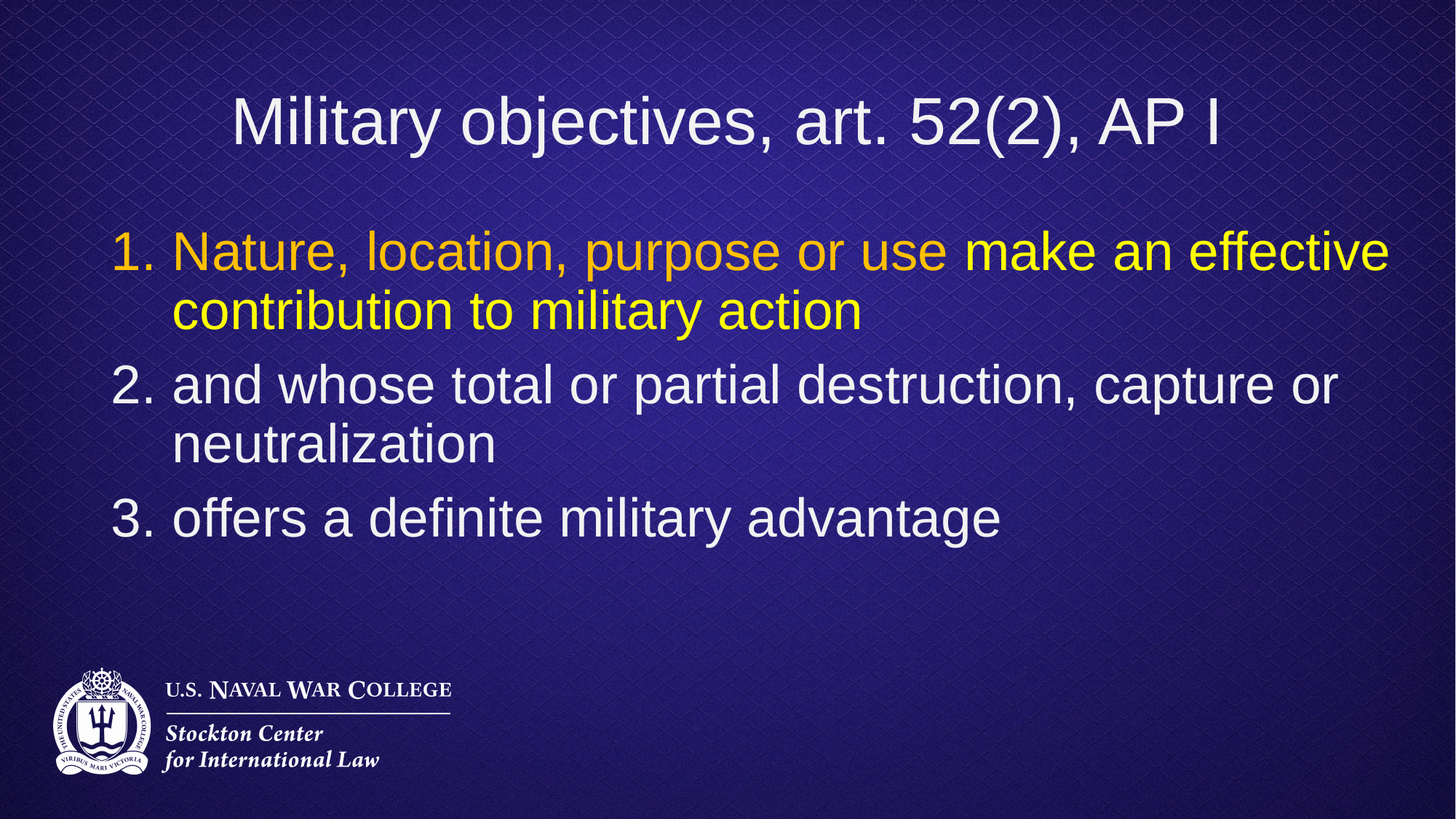

# Military objectives, art. 52(2), AP I
Nature, location, purpose or use make an effective contribution to military action
and whose total or partial destruction, capture or neutralization
offers a definite military advantage